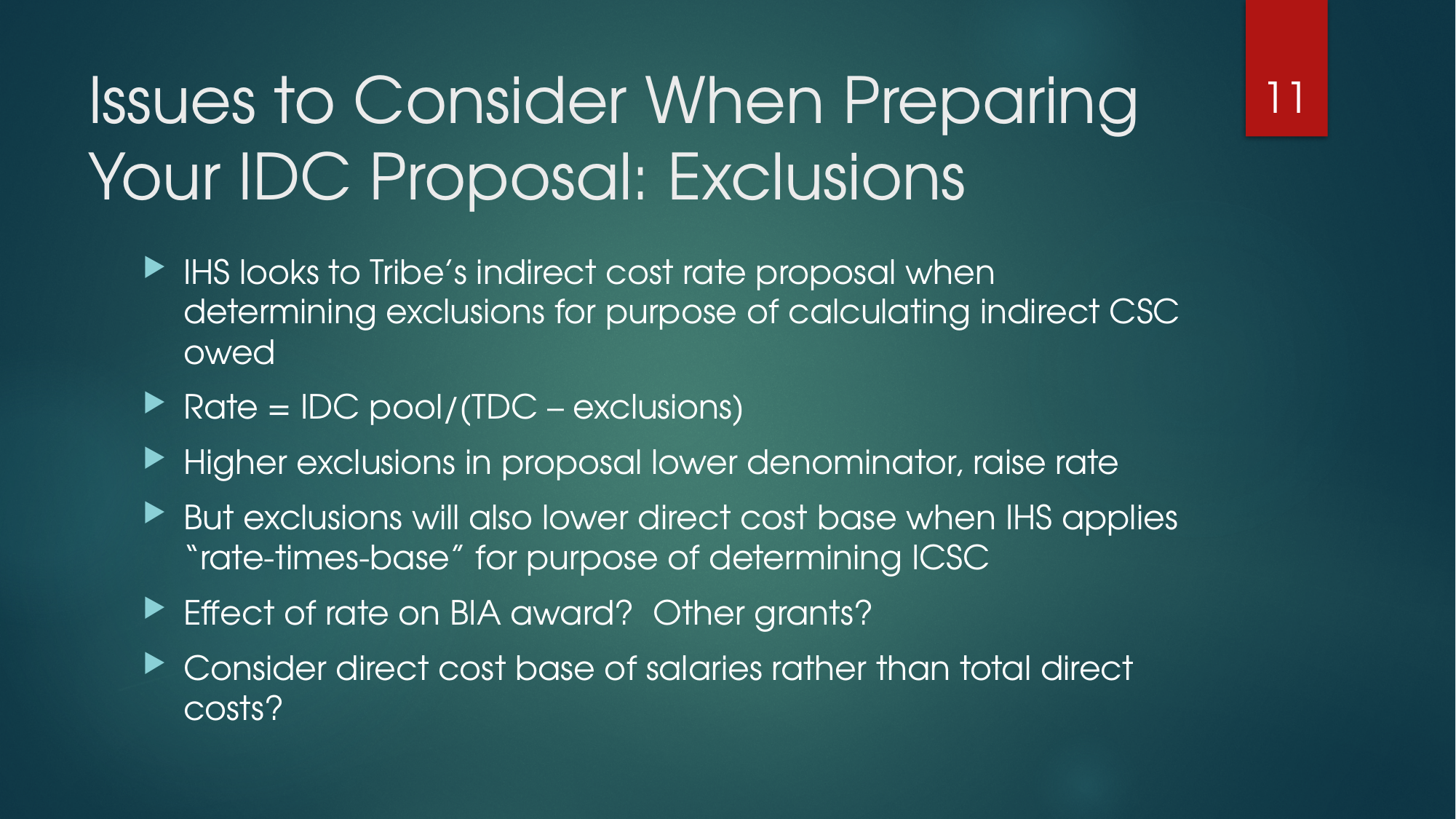

11
# Issues to Consider When Preparing Your IDC Proposal: Exclusions
IHS looks to Tribe’s indirect cost rate proposal when determining exclusions for purpose of calculating indirect CSC owed
Rate = IDC pool/(TDC – exclusions)
Higher exclusions in proposal lower denominator, raise rate
But exclusions will also lower direct cost base when IHS applies “rate-times-base” for purpose of determining ICSC
Effect of rate on BIA award?  Other grants?
Consider direct cost base of salaries rather than total direct costs?